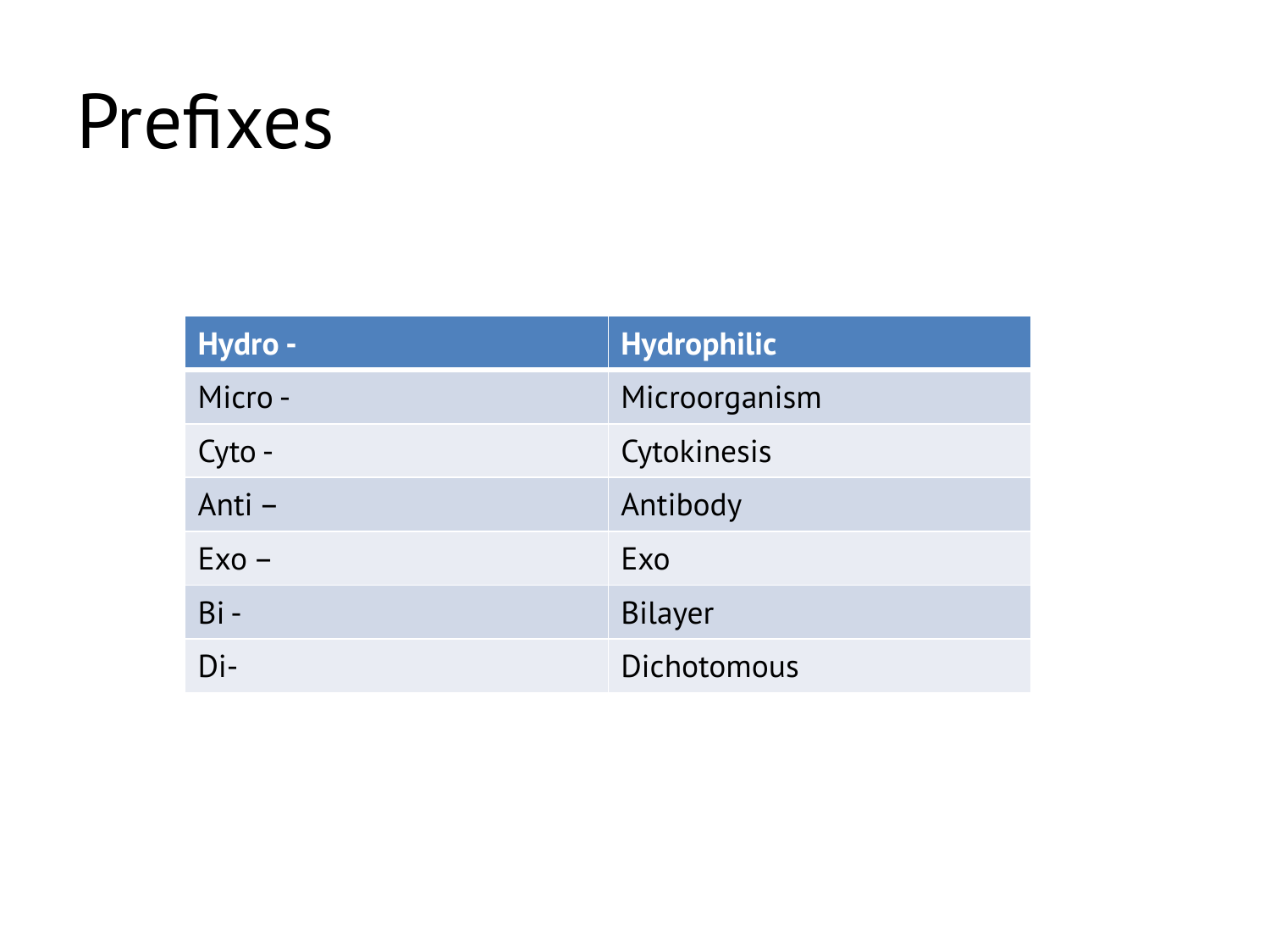

# Prefixes
| Hydro - | Hydrophilic |
| --- | --- |
| Micro - | Microorganism |
| Cyto - | Cytokinesis |
| Anti – | Antibody |
| Exo – | Exo |
| Bi - | Bilayer |
| Di- | Dichotomous |